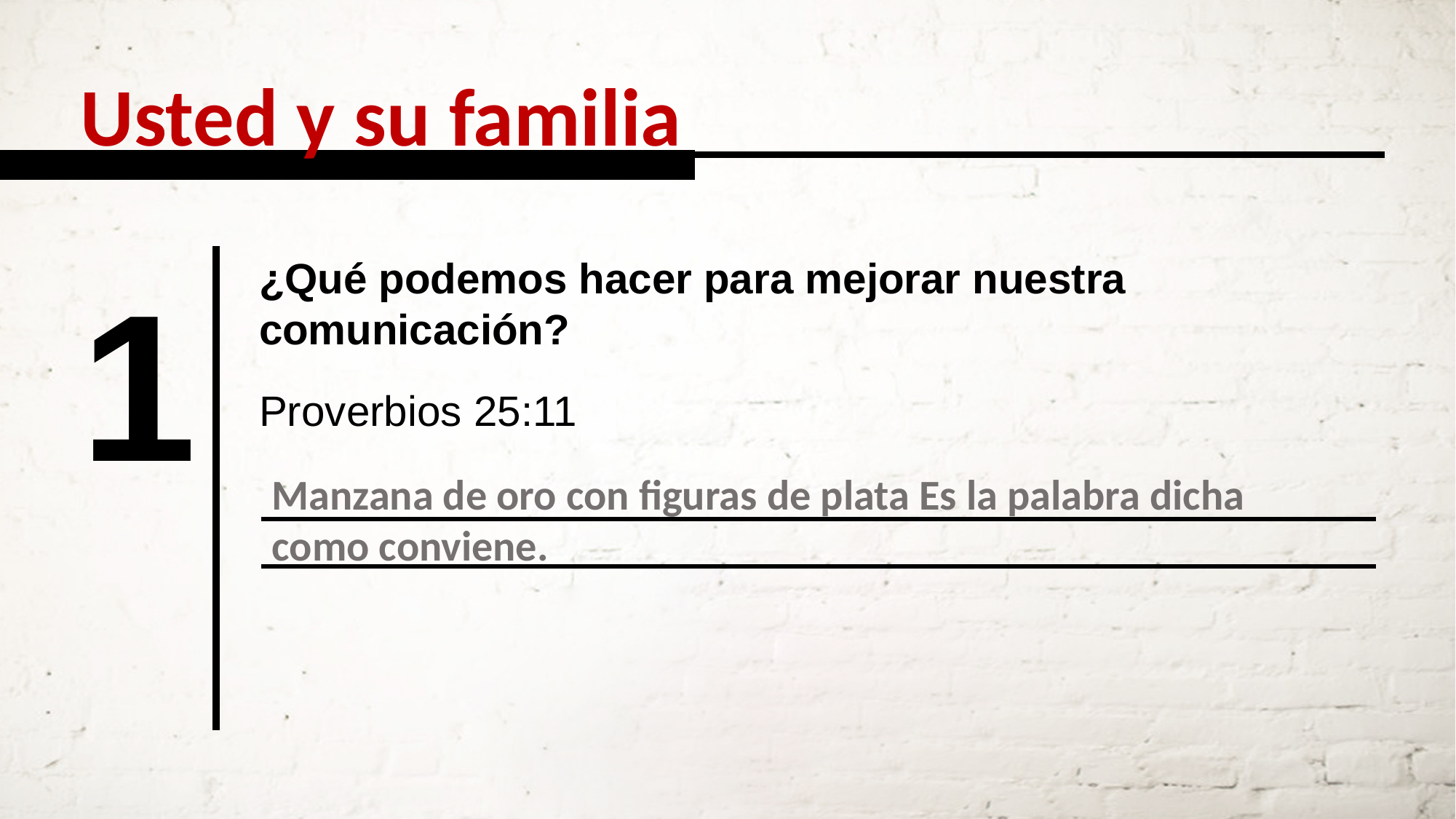

Usted y su familia

1
¿Qué podemos hacer para mejorar nuestra comunicación?
Proverbios 25:11
Manzana de oro con figuras de plata Es la palabra dicha como conviene.